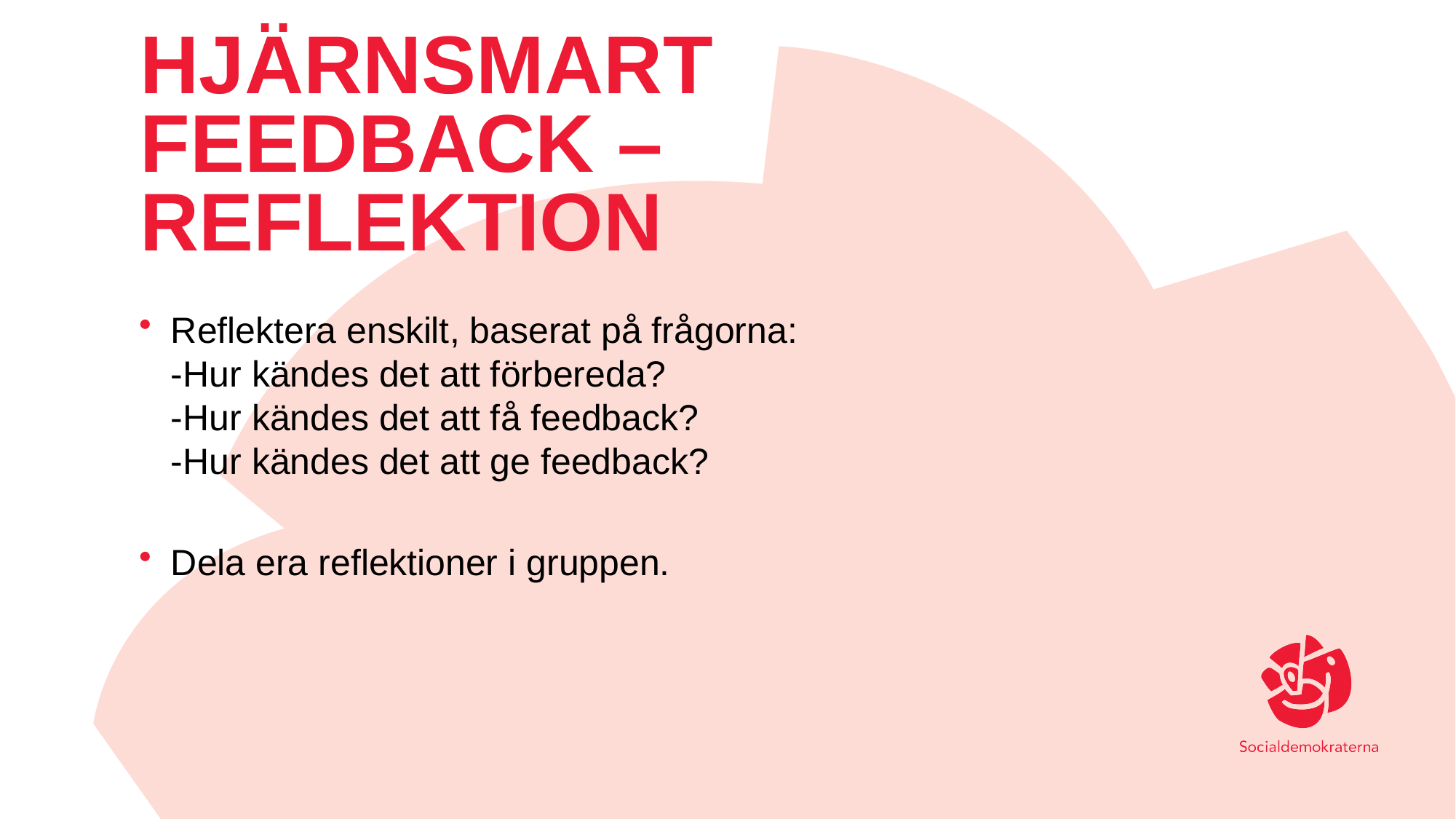

# Hjärnsmart feedback – Reflektion
Reflektera enskilt, baserat på frågorna:
-Hur kändes det att förbereda?
-Hur kändes det att få feedback?
-Hur kändes det att ge feedback?
Dela era reflektioner i gruppen.